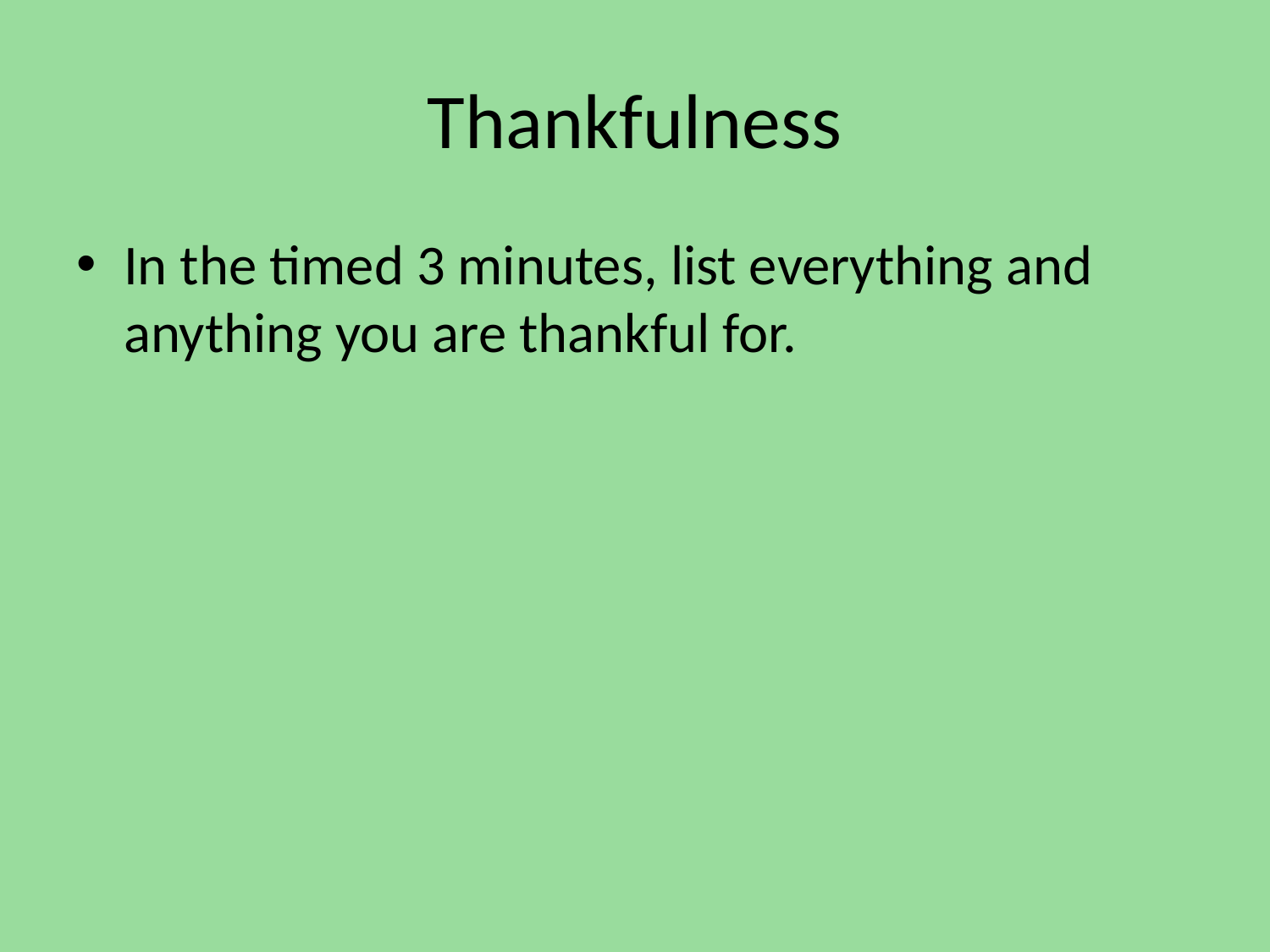

# Thankfulness
In the timed 3 minutes, list everything and anything you are thankful for.